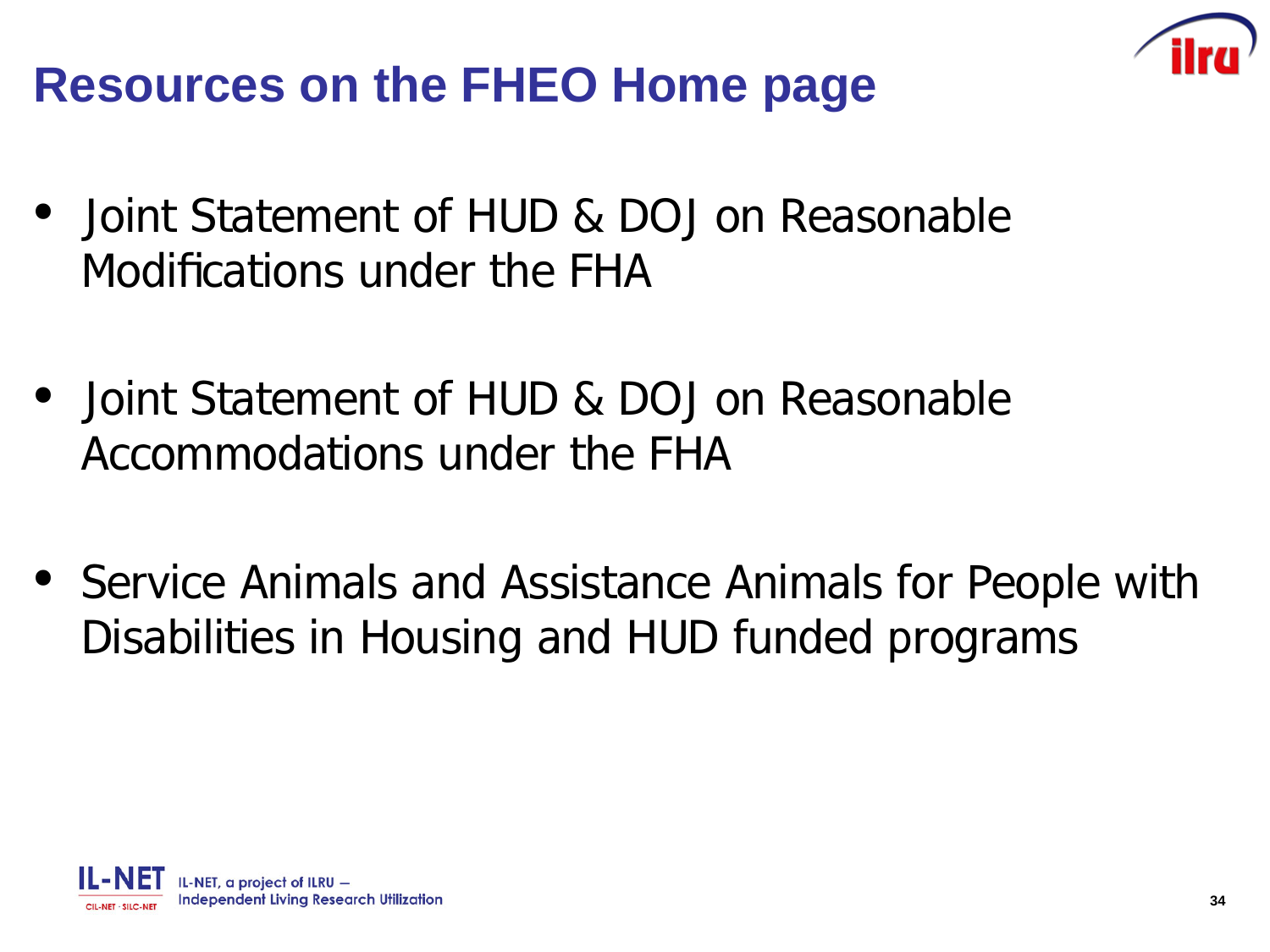

# Resources on the FHEO Home page
Joint Statement of HUD & DOJ on Reasonable Modifications under the FHA

Joint Statement of HUD & DOJ on Reasonable Accommodations under the FHA

Service Animals and Assistance Animals for People with Disabilities in Housing and HUD funded programs